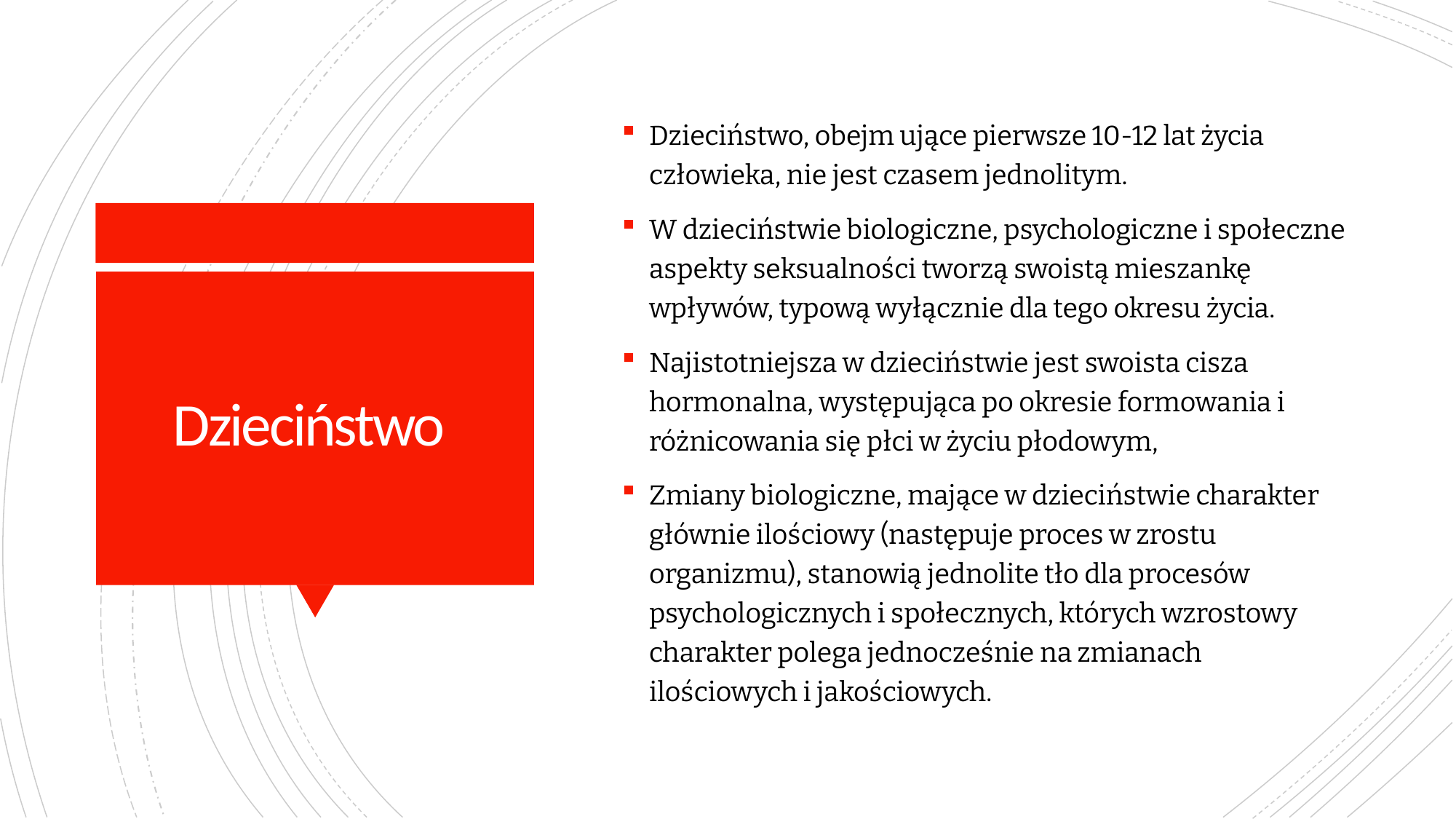

Dzieciństwo, obejm ujące pierwsze 10-12 lat życia człowieka, nie jest czasem jednolitym.
W dzieciństwie biologiczne, psychologiczne i społeczne aspekty seksualności tworzą swoistą mieszankę wpływów, typową wyłącznie dla tego okresu życia.
Najistotniejsza w dzieciństwie jest swoista cisza hormonalna, występująca po okresie formowania i różnicowania się płci w życiu płodowym,
Zmiany biologiczne, mające w dzieciństwie charakter głównie ilościowy (następuje proces w zrostu organizmu), stanowią jednolite tło dla procesów psychologicznych i społecznych, których wzrostowy charakter polega jednocześnie na zmianach ilościowych i jakościowych.
# Dzieciństwo